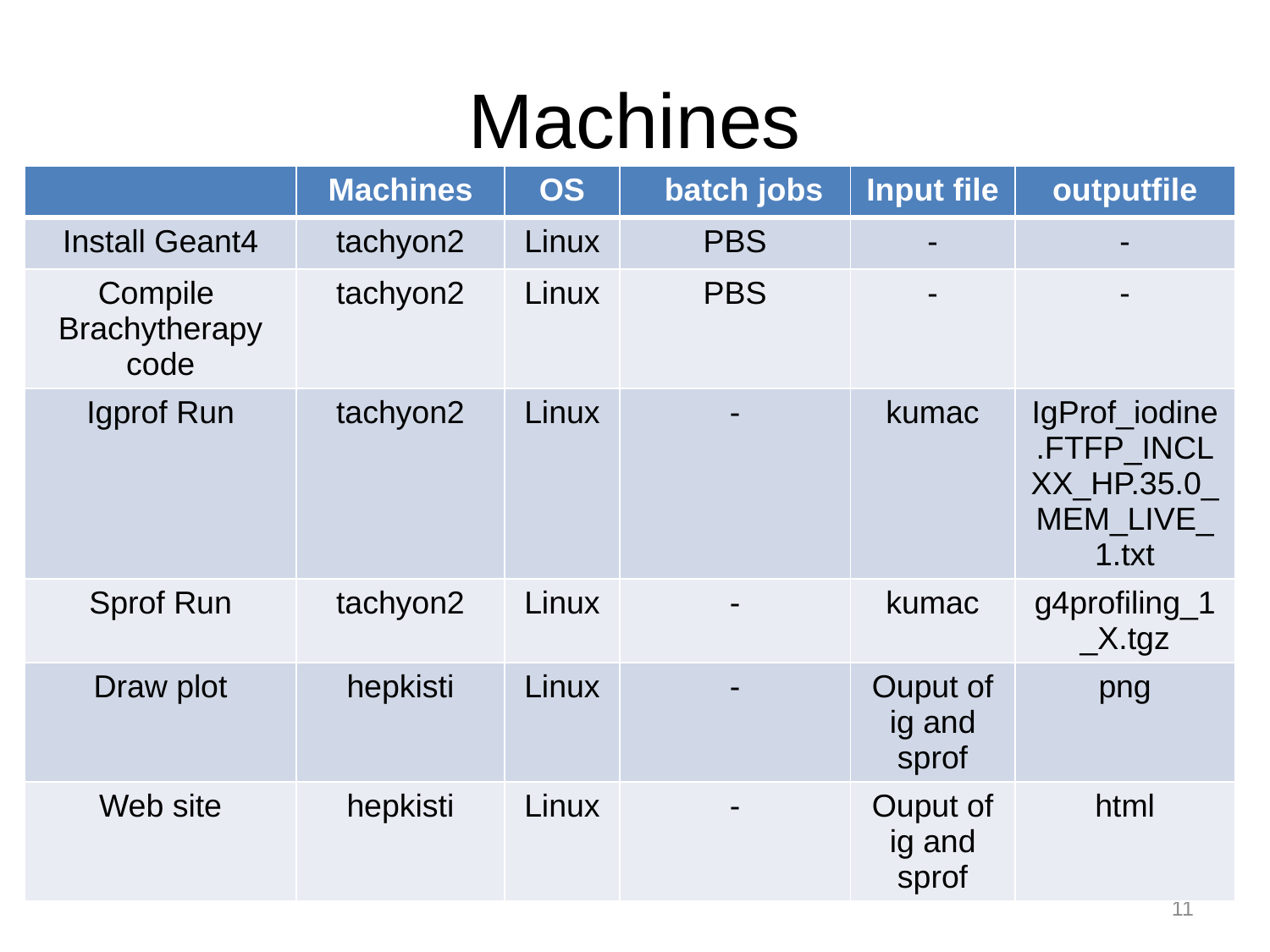

# Machines
|  | Machines | OS | batch jobs | Input file | outputfile |
| --- | --- | --- | --- | --- | --- |
| Install Geant4 | tachyon2 | Linux | PBS | - | - |
| Compile Brachytherapy code | tachyon2 | Linux | PBS | - | - |
| Igprof Run | tachyon2 | Linux | - | kumac | IgProf\_iodine.FTFP\_INCLXX\_HP.35.0\_MEM\_LIVE\_1.txt |
| Sprof Run | tachyon2 | Linux | - | kumac | g4profiling\_1\_X.tgz |
| Draw plot | hepkisti | Linux | - | Ouput of ig and sprof | png |
| Web site | hepkisti | Linux | - | Ouput of ig and sprof | html |
11